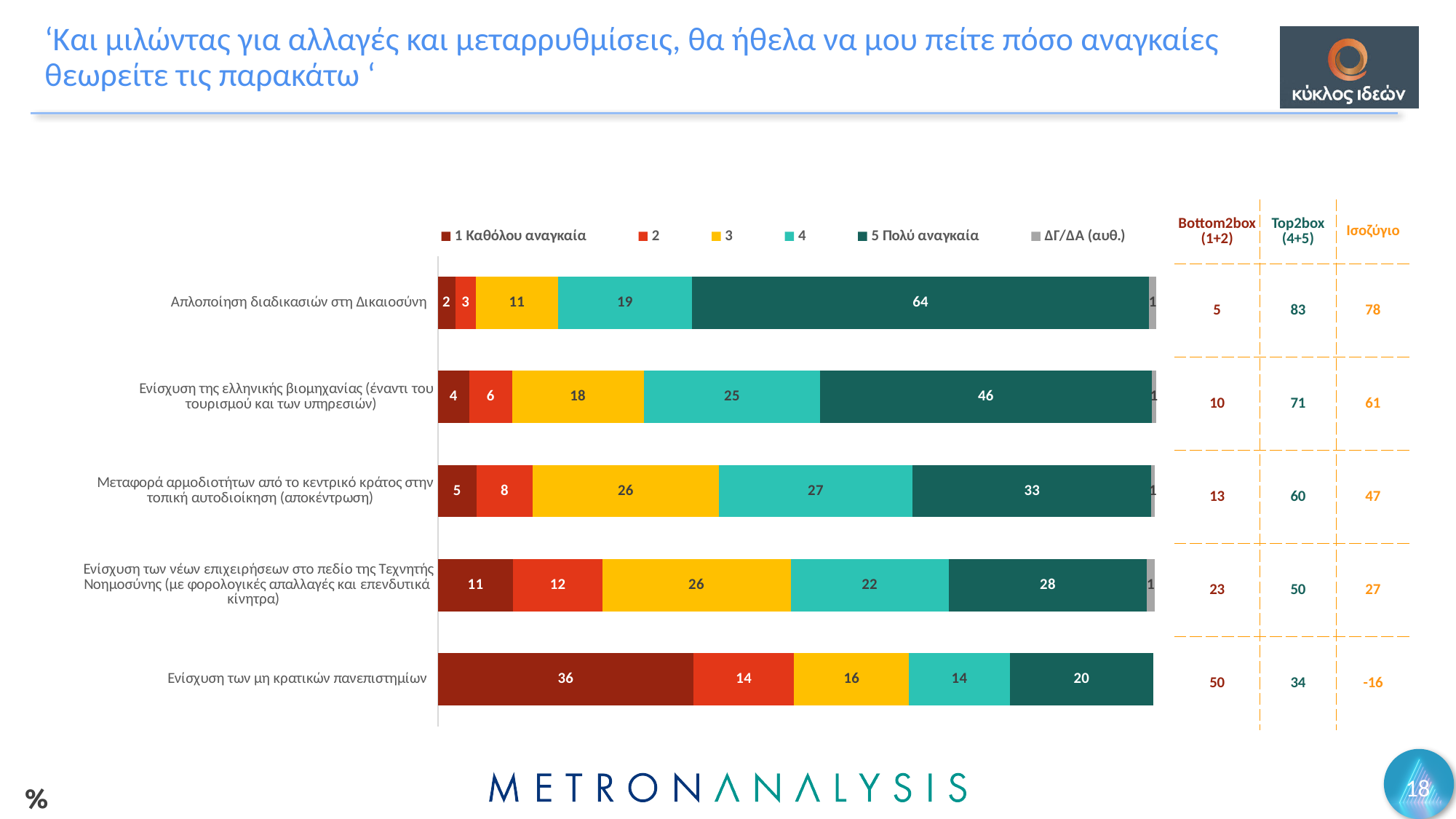

# ‘Και μιλώντας για αλλαγές και μεταρρυθμίσεις, θα ήθελα να μου πείτε πόσο αναγκαίες θεωρείτε τις παρακάτω ‘

### Chart

| Category | 1 Καθόλου αναγκαία | 2 | 3 | 4 | 5 Πολύ αναγκαία | ΔΓ/ΔΑ (αυθ.) |
|---|---|---|---|---|---|---|
|  Απλοποίηση διαδικασιών στη Δικαιοσύνη   | 2.4 | 2.9 | 11.4 | 18.7 | 63.6 | 1.0 |
|  Ενίσχυση της ελληνικής βιομηχανίας (έναντι του τουρισμού και των υπηρεσιών)   | 4.4 | 5.9 | 18.4 | 24.5 | 46.2 | 0.6 |
|  Μεταφορά αρμοδιοτήτων από το κεντρικό κράτος στην τοπική αυτοδιοίκηση (αποκέντρωση)   | 5.4 | 7.8 | 25.9 | 27.0 | 33.2 | 0.5 |
|  Ενίσχυση των νέων επιχειρήσεων στο πεδίο της Τεχνητής Νοημοσύνης (με φορολογικές απαλλαγές και επενδυτικά κίνητρα)   | 10.5 | 12.4 | 26.2 | 22.0 | 27.6 | 1.1 |
|  Ενίσχυση των μη κρατικών πανεπιστημίων   | 35.6 | 14.0 | 16.0 | 14.0 | 20.0 | None |
| Bottom2box (1+2) | Top2box (4+5) | Ισοζύγιο |
| --- | --- | --- |
| 5 | 83 | 78 |
| 10 | 71 | 61 |
| 13 | 60 | 47 |
| 23 | 50 | 27 |
| 50 | 34 | -16 |
18
%